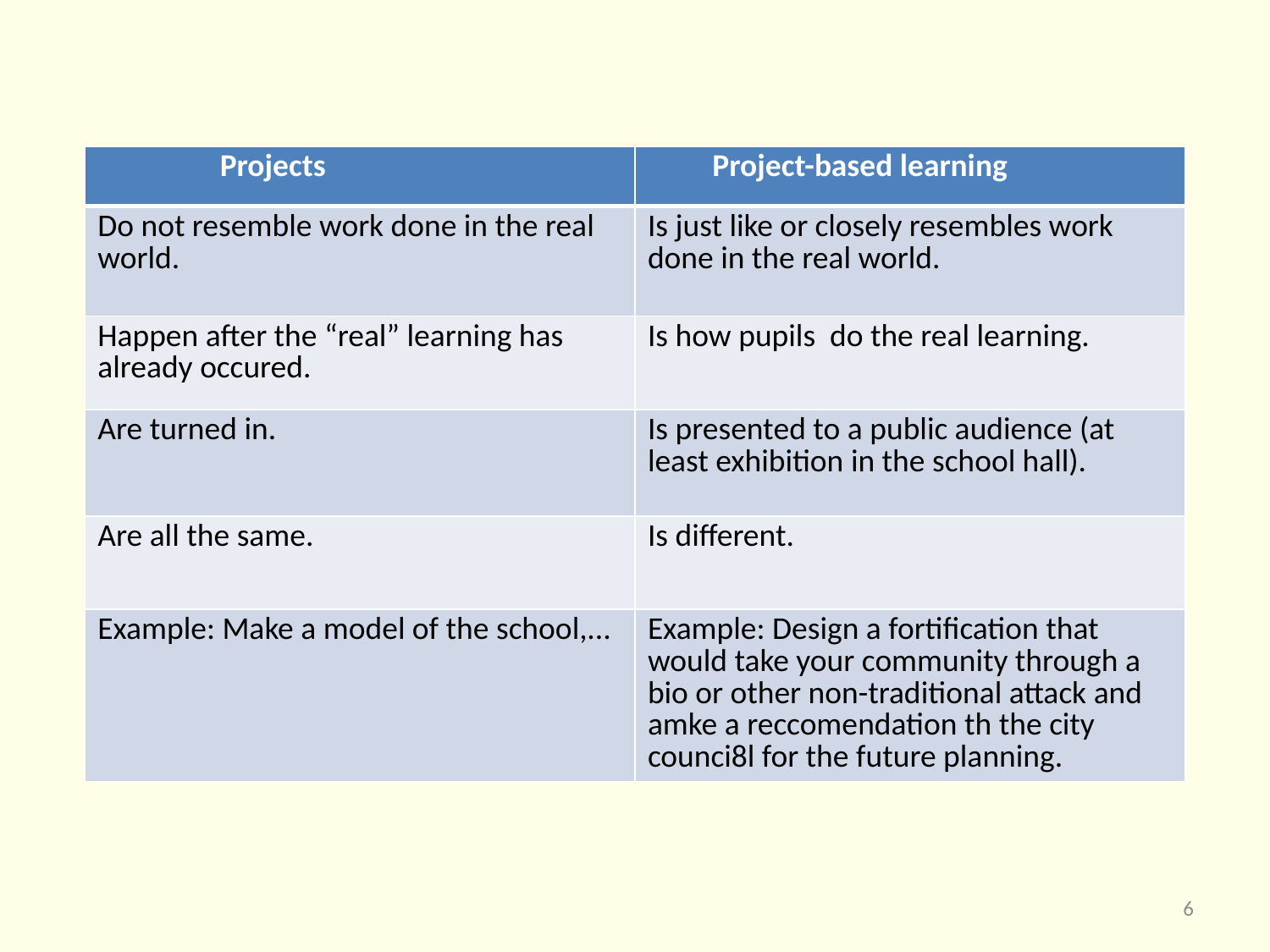

| Projects | Project-based learning |
| --- | --- |
| Do not resemble work done in the real world. | Is just like or closely resembles work done in the real world. |
| Happen after the “real” learning has already occured. | Is how pupils do the real learning. |
| Are turned in. | Is presented to a public audience (at least exhibition in the school hall). |
| Are all the same. | Is different. |
| Example: Make a model of the school,... | Example: Design a fortification that would take your community through a bio or other non-traditional attack and amke a reccomendation th the city counci8l for the future planning. |
6